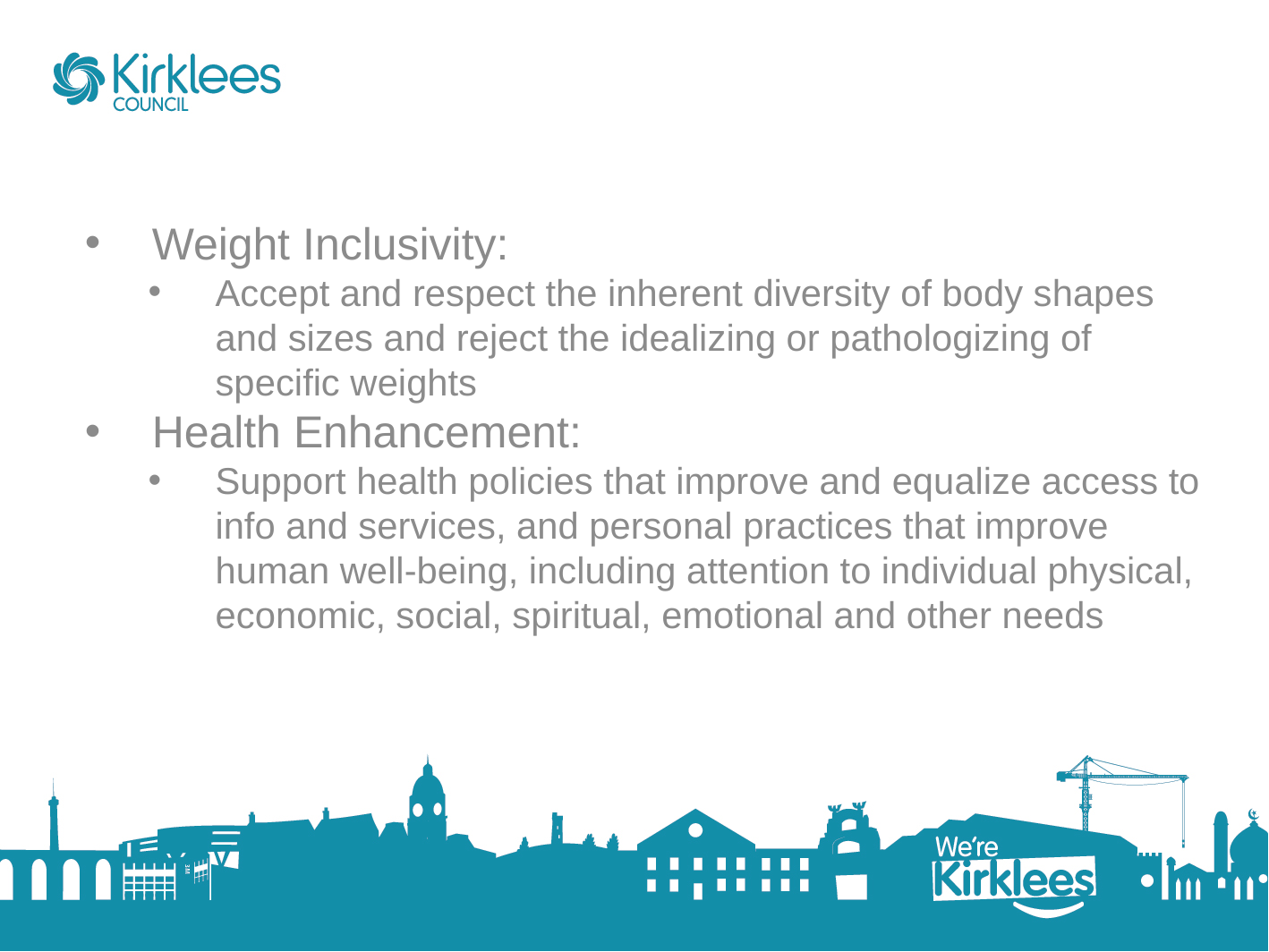

Weight Inclusivity:
Accept and respect the inherent diversity of body shapes and sizes and reject the idealizing or pathologizing of specific weights
Health Enhancement:
Support health policies that improve and equalize access to info and services, and personal practices that improve human well-being, including attention to individual physical, economic, social, spiritual, emotional and other needs